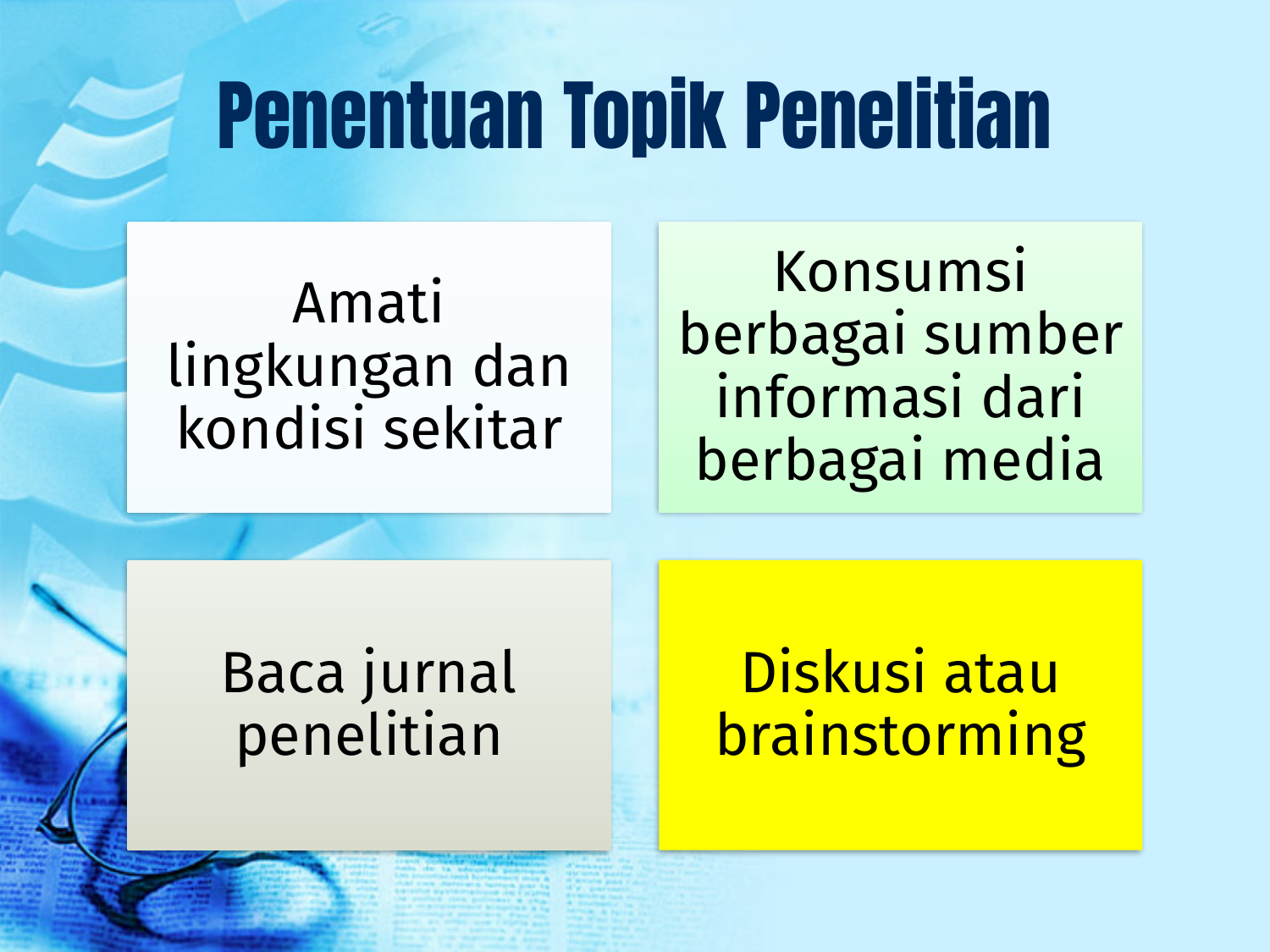

# Penentuan Topik Penelitian
Amati lingkungan dan kondisi sekitar
Konsumsi berbagai sumber informasi dari berbagai media
Baca jurnal penelitian
Diskusi atau brainstorming